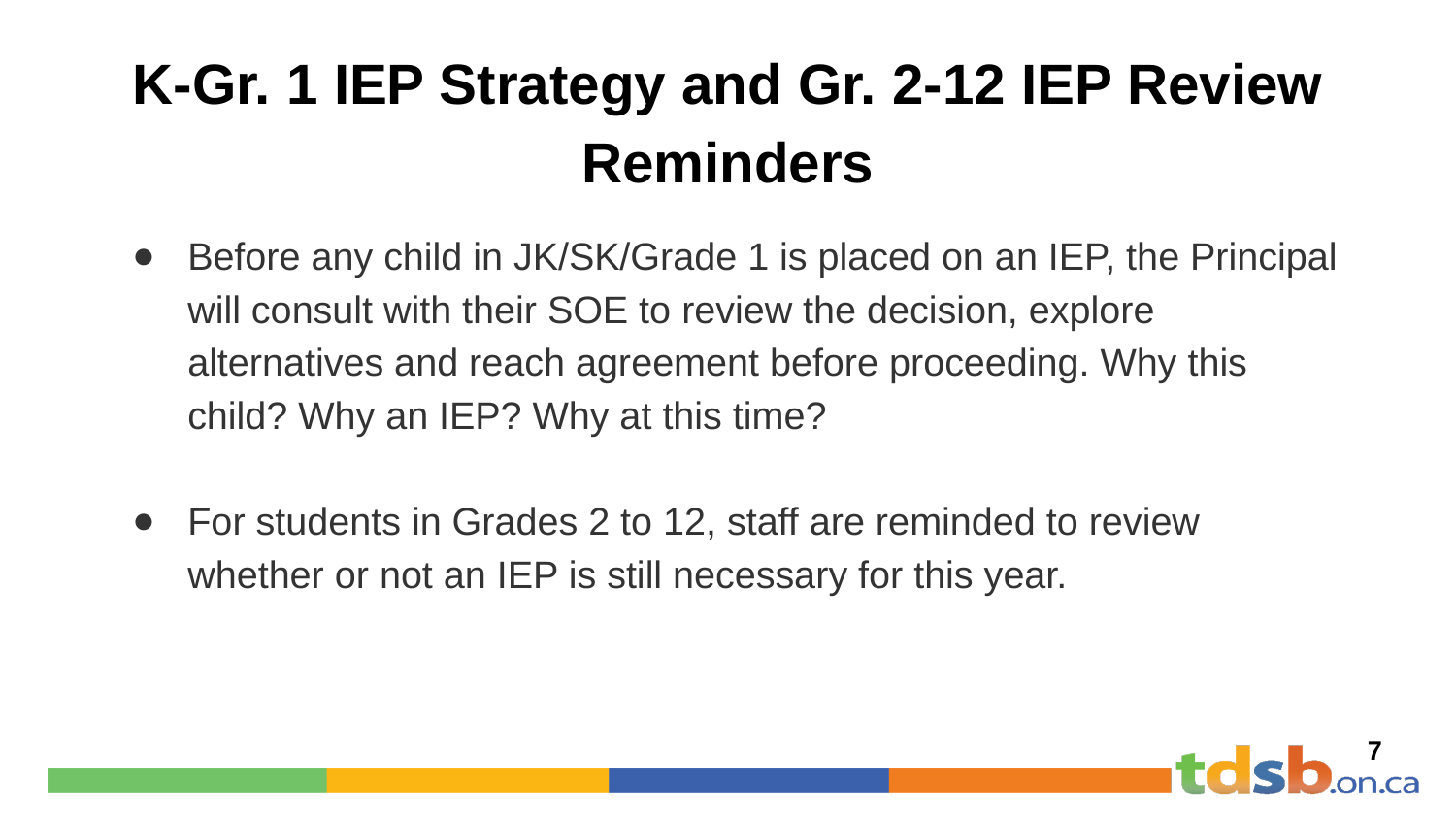

# K-Gr. 1 IEP Strategy and Gr. 2-12 IEP Review Reminders
Before any child in JK/SK/Grade 1 is placed on an IEP, the Principal will consult with their SOE to review the decision, explore alternatives and reach agreement before proceeding. Why this child? Why an IEP? Why at this time?

For students in Grades 2 to 12, staff are reminded to review whether or not an IEP is still necessary for this year.

7